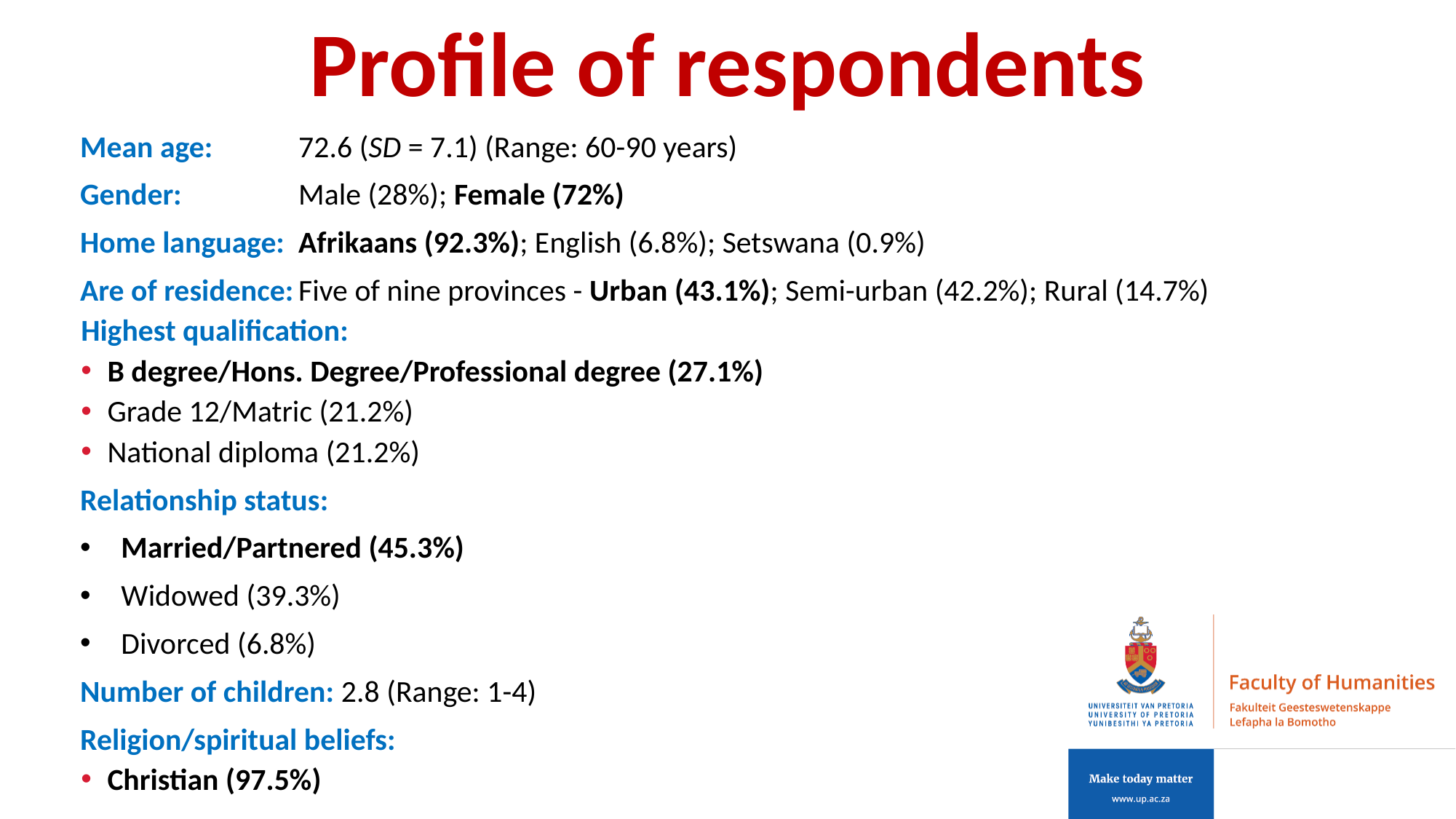

# Profile of respondents
Mean age: 	72.6 (SD = 7.1) (Range: 60-90 years)
Gender: 		Male (28%); Female (72%)
Home language:	Afrikaans (92.3%); English (6.8%); Setswana (0.9%)
Are of residence:	Five of nine provinces - Urban (43.1%); Semi-urban (42.2%); Rural (14.7%)
Highest qualification:
B degree/Hons. Degree/Professional degree (27.1%)
Grade 12/Matric (21.2%)
National diploma (21.2%)
Relationship status:
Married/Partnered (45.3%)
Widowed (39.3%)
Divorced (6.8%)
Number of children: 2.8 (Range: 1-4)
Religion/spiritual beliefs:
Christian (97.5%)